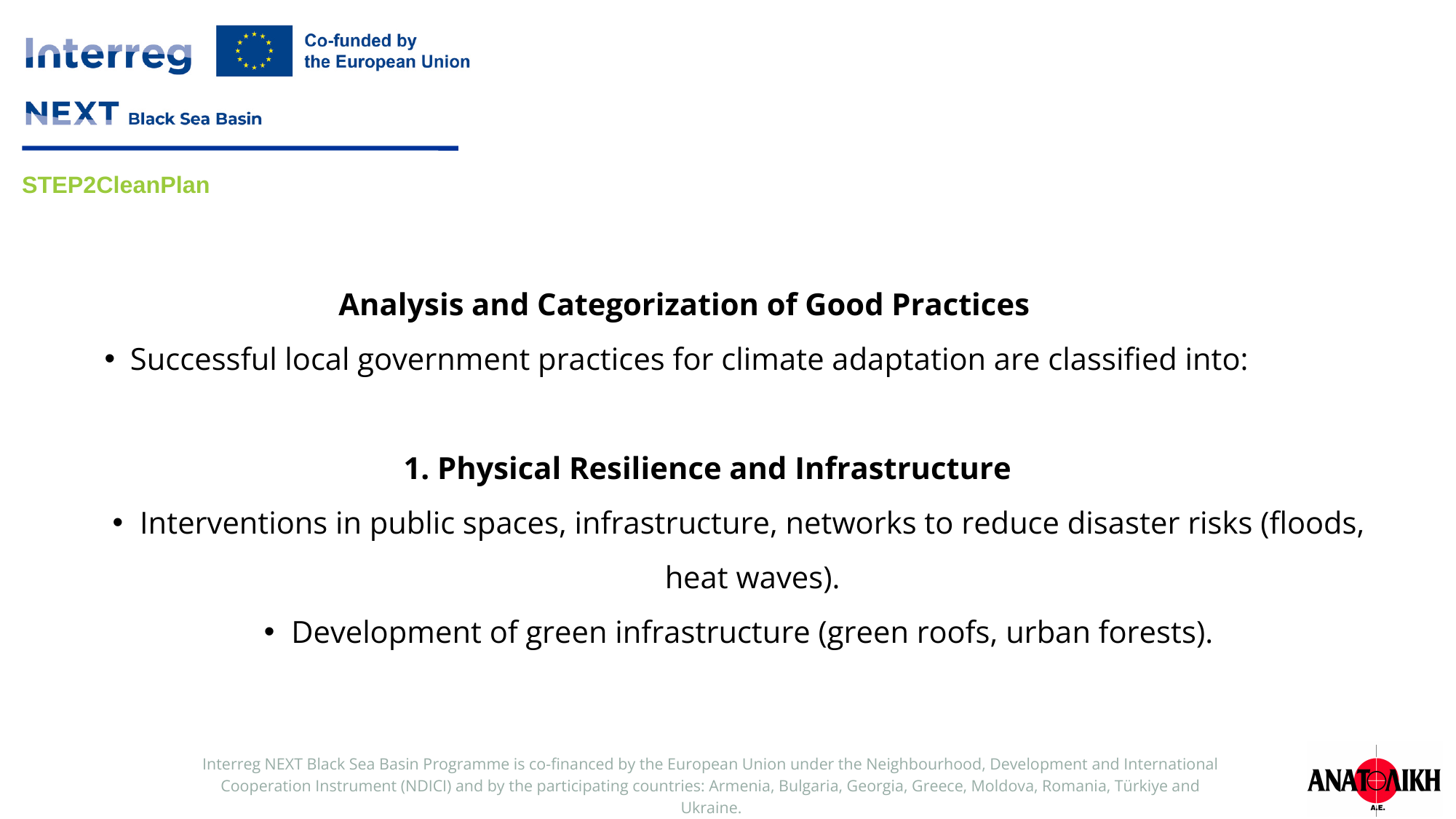

Analysis and Categorization of Good Practices
Successful local government practices for climate adaptation are classified into:

1. Physical Resilience and Infrastructure
Interventions in public spaces, infrastructure, networks to reduce disaster risks (floods, heat waves).
Development of green infrastructure (green roofs, urban forests).